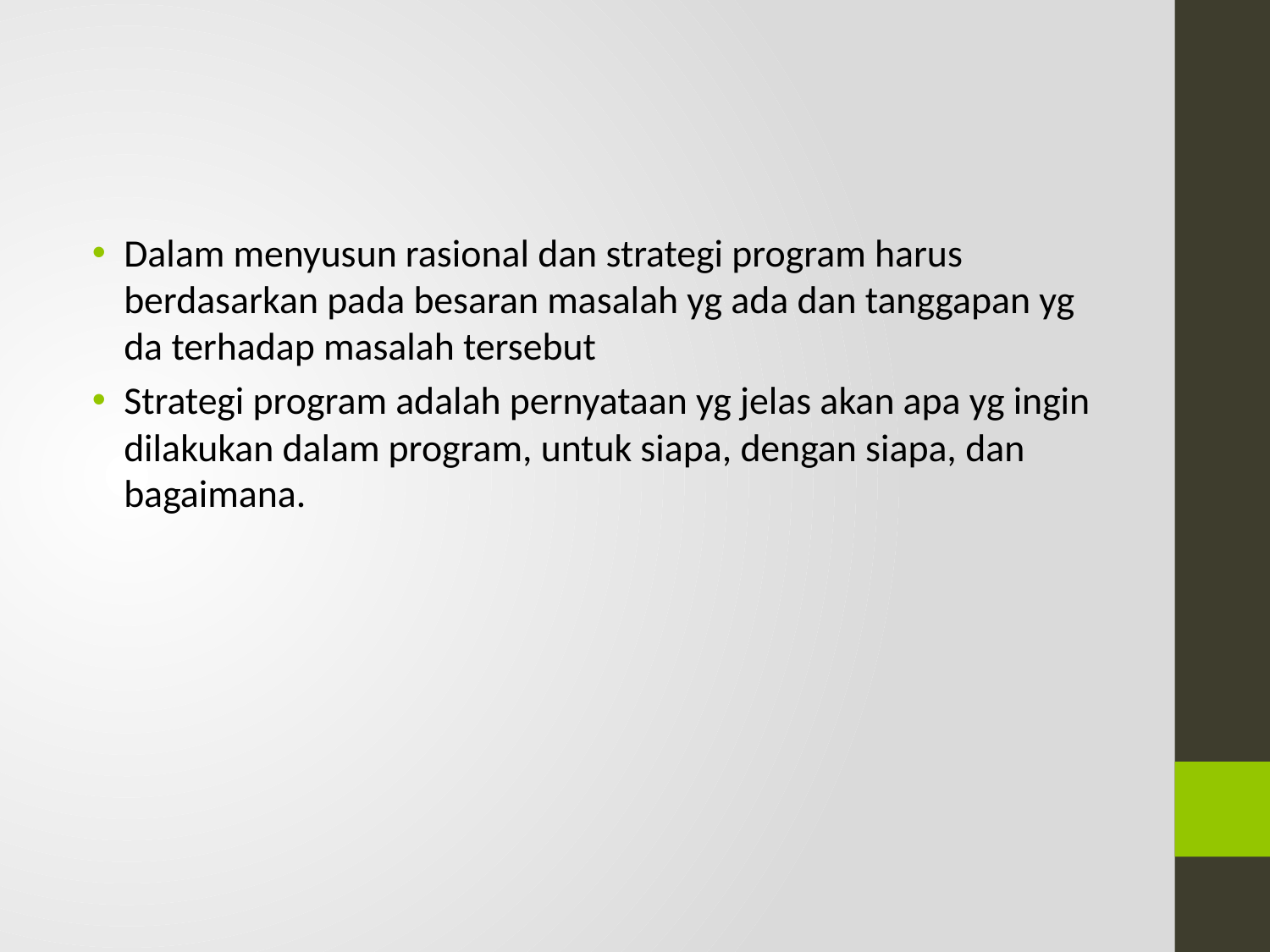

#
Dalam menyusun rasional dan strategi program harus berdasarkan pada besaran masalah yg ada dan tanggapan yg da terhadap masalah tersebut
Strategi program adalah pernyataan yg jelas akan apa yg ingin dilakukan dalam program, untuk siapa, dengan siapa, dan bagaimana.